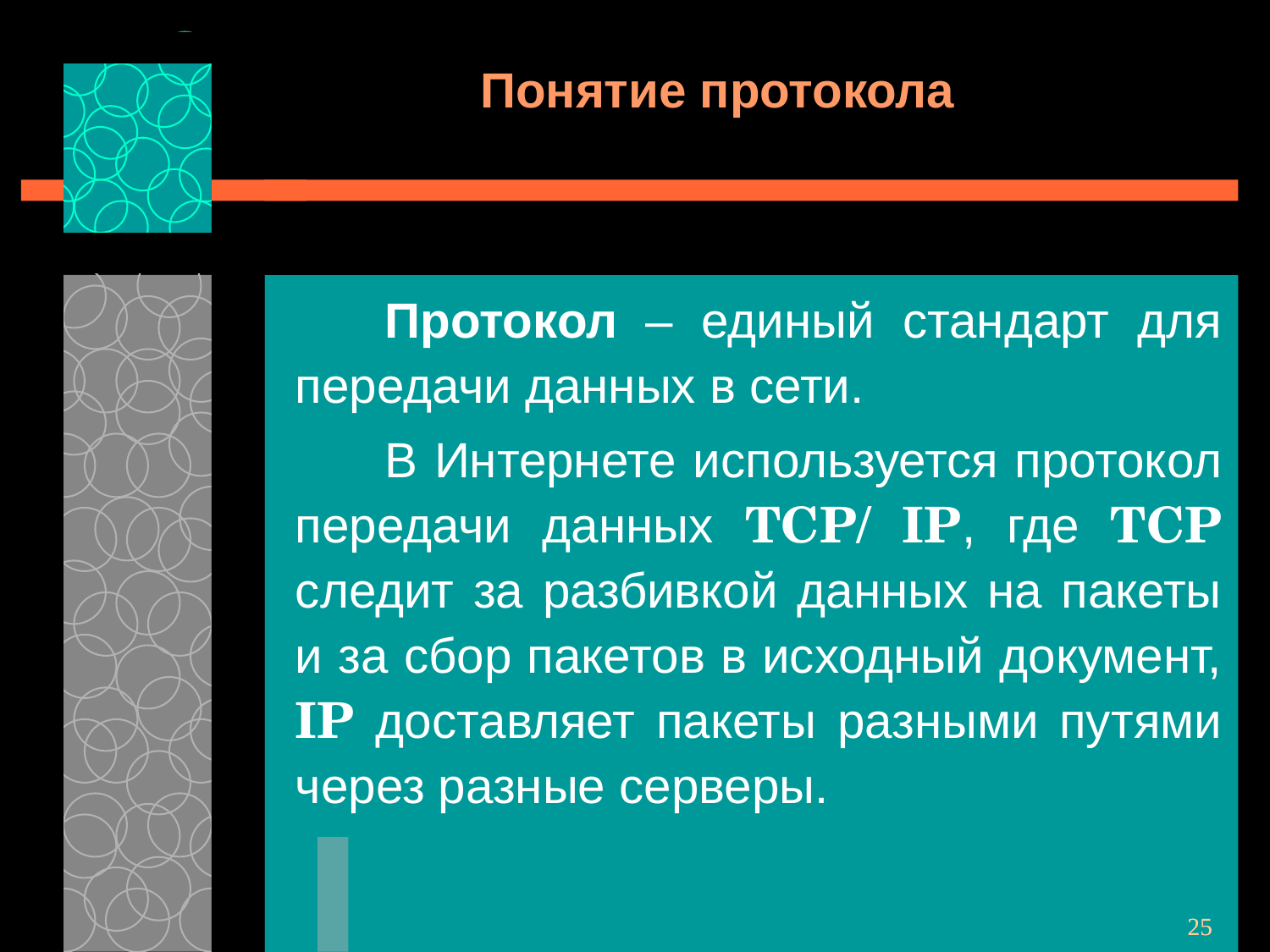

# Понятие протокола
Протокол – единый стандарт для передачи данных в сети.
В Интернете используется протокол передачи данных TCP/ IP, где TCP следит за разбивкой данных на пакеты и за сбор пакетов в исходный документ, IP доставляет пакеты разными путями через разные серверы.
25
25